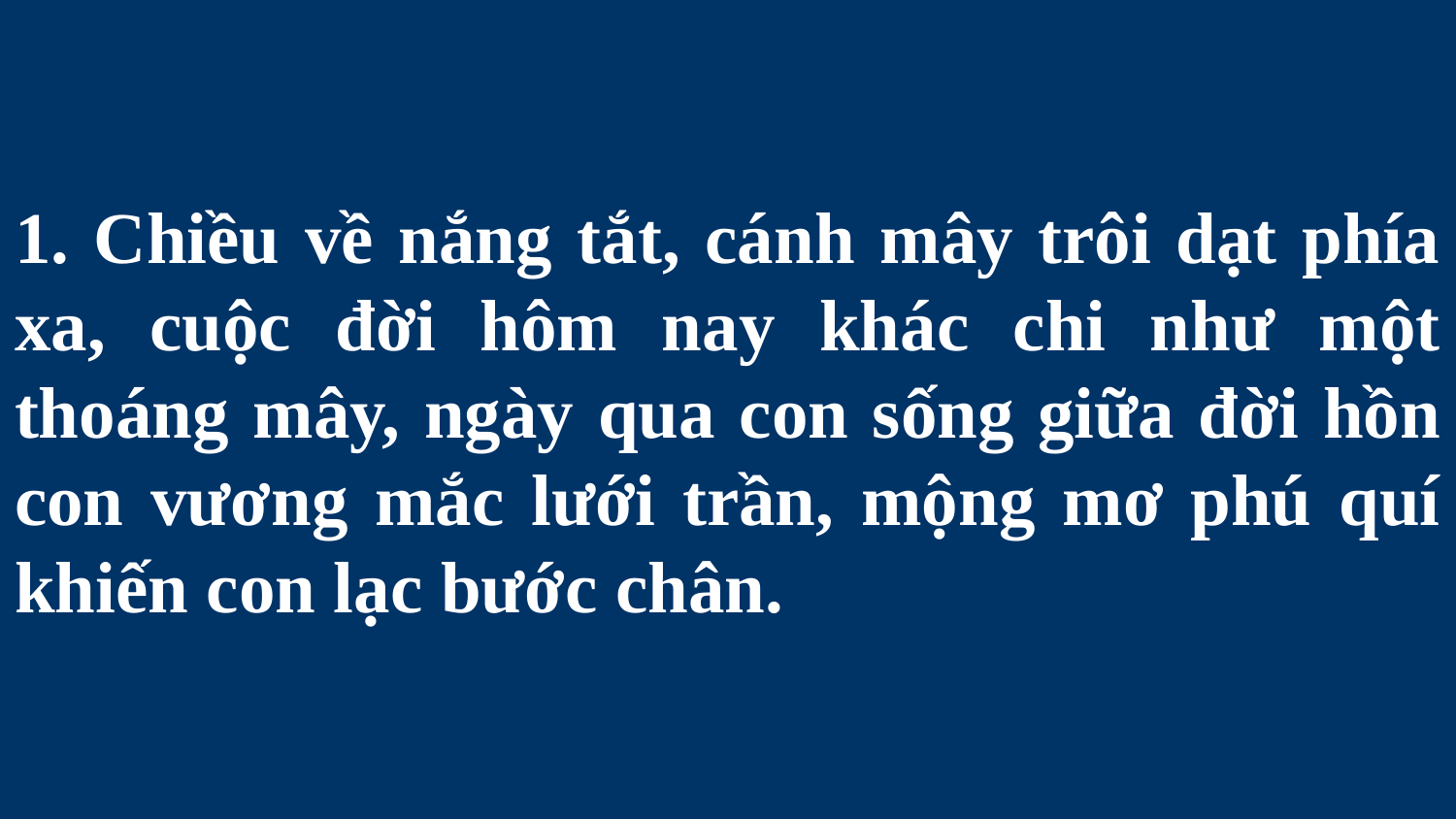

# 1. Chiều về nắng tắt, cánh mây trôi dạt phía xa, cuộc đời hôm nay khác chi như một thoáng mây, ngày qua con sống giữa đời hồn con vương mắc lưới trần, mộng mơ phú quí khiến con lạc bước chân.